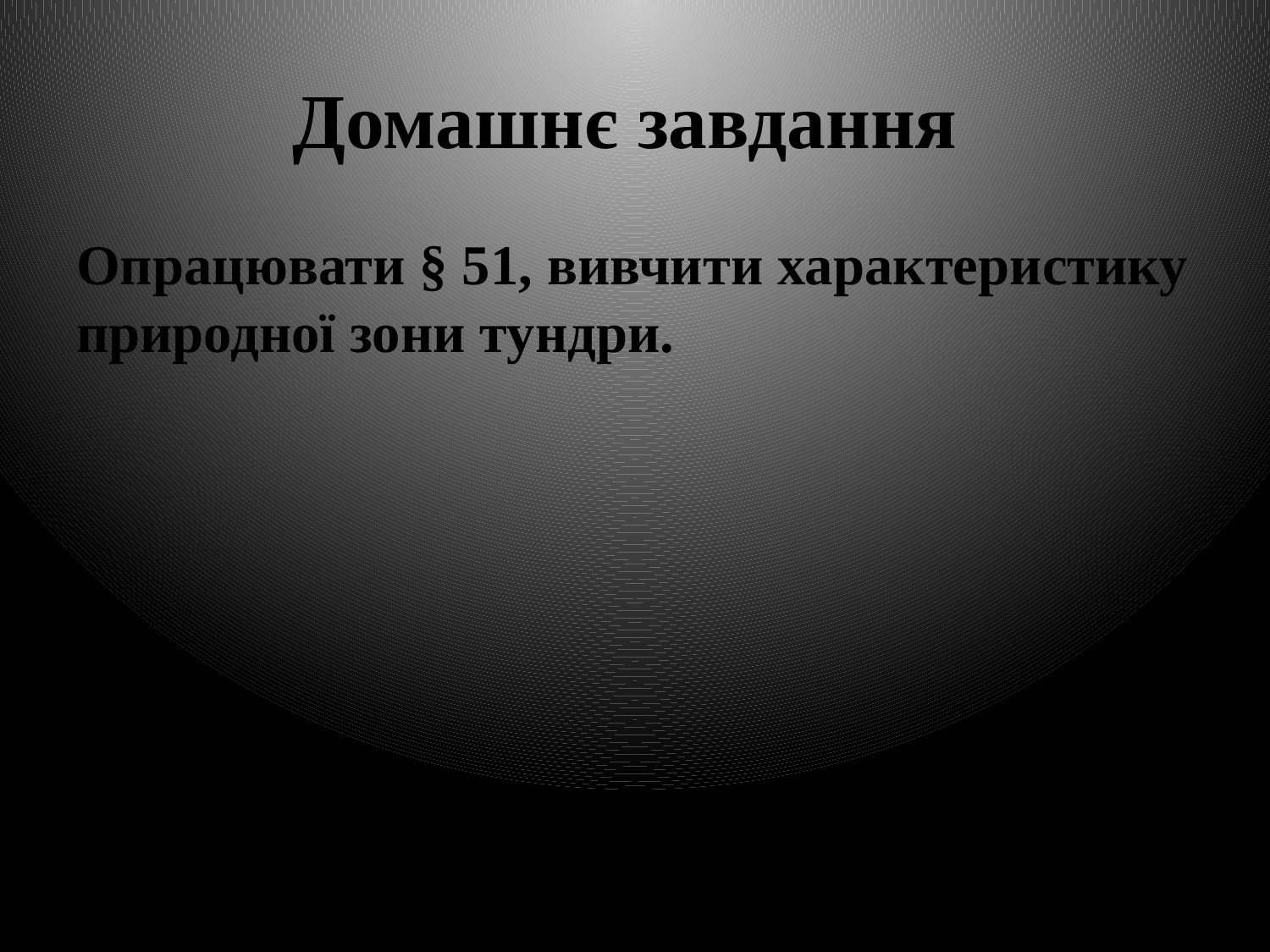

# Домашнє завдання
Опрацювати § 51, вивчити характеристику природної зони тундри.